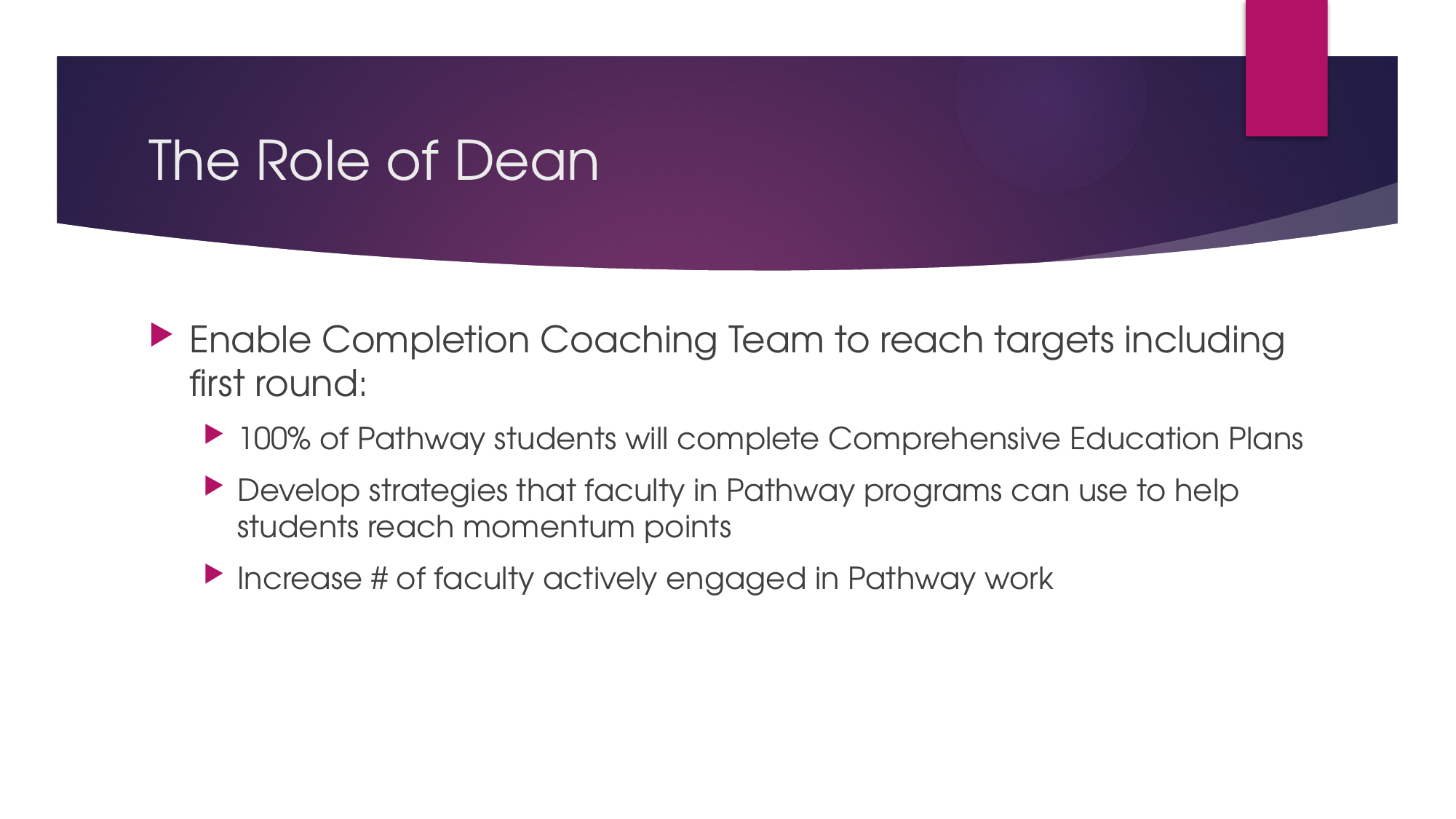

# The Role of Dean
Enable Completion Coaching Team to reach targets including first round:
100% of Pathway students will complete Comprehensive Education Plans
Develop strategies that faculty in Pathway programs can use to help students reach momentum points
Increase # of faculty actively engaged in Pathway work